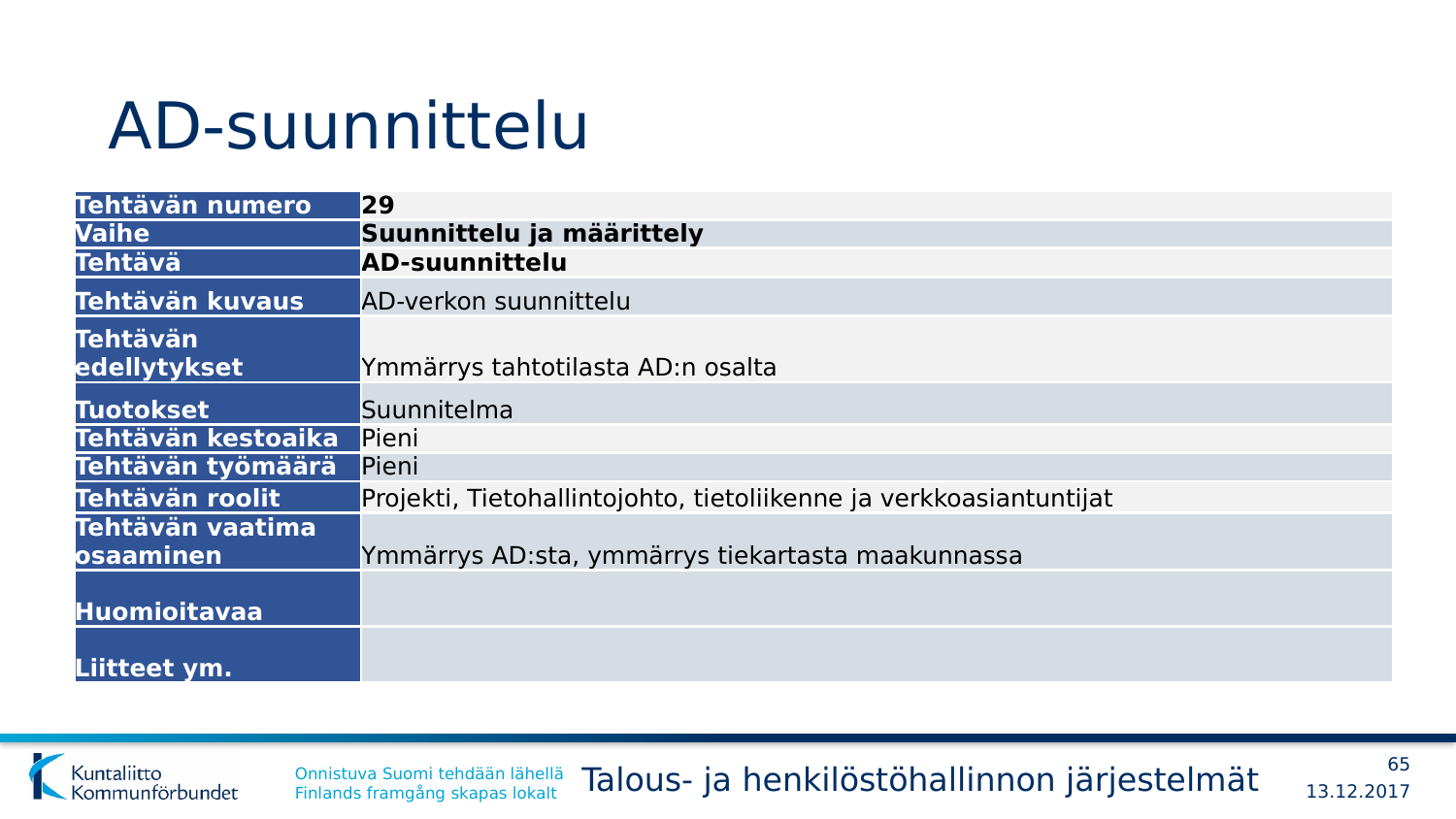

# AD-suunnittelu
| Tehtävän numero | 29 |
| --- | --- |
| Vaihe | Suunnittelu ja määrittely |
| Tehtävä | AD-suunnittelu |
| Tehtävän kuvaus | AD-verkon suunnittelu |
| Tehtävän edellytykset | Ymmärrys tahtotilasta AD:n osalta |
| Tuotokset | Suunnitelma |
| Tehtävän kestoaika | Pieni |
| Tehtävän työmäärä | Pieni |
| Tehtävän roolit | Projekti, Tietohallintojohto, tietoliikenne ja verkkoasiantuntijat |
| Tehtävän vaatima osaaminen | Ymmärrys AD:sta, ymmärrys tiekartasta maakunnassa |
| Huomioitavaa |  |
| Liitteet ym. |  |
65
Talous- ja henkilöstöhallinnon järjestelmät
13.12.2017